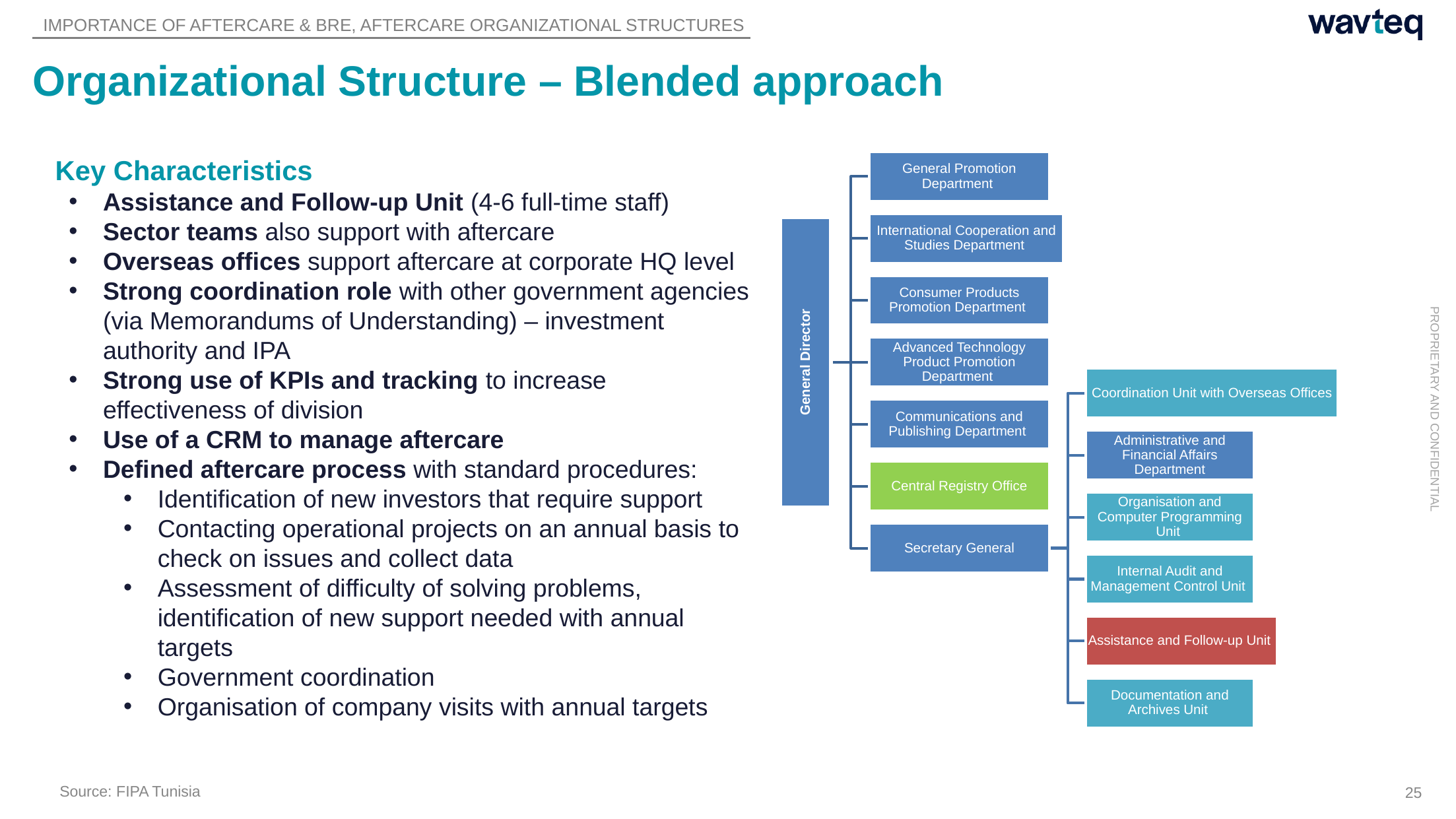

IMPORTANCE OF AFTERCARE & BRE, AFTERCARE ORGANIZATIONAL STRUCTURES
# Organizational Structure – Blended approach
Key Characteristics
Assistance and Follow-up Unit (4-6 full-time staff)
Sector teams also support with aftercare
Overseas offices support aftercare at corporate HQ level
Strong coordination role with other government agencies (via Memorandums of Understanding) – investment authority and IPA
Strong use of KPIs and tracking to increase effectiveness of division
Use of a CRM to manage aftercare
Defined aftercare process with standard procedures:
Identification of new investors that require support
Contacting operational projects on an annual basis to check on issues and collect data
Assessment of difficulty of solving problems, identification of new support needed with annual targets
Government coordination
Organisation of company visits with annual targets

General Promotion Department

International Cooperation and Studies Department

Consumer Products Promotion Department

General Director

Advanced Technology Product Promotion Department

Coordination Unit with Overseas Offices

Communications and Publishing Department

Administrative and Financial Affairs Department

Central Registry Office

Organisation and Computer Programming Unit

Secretary General

Internal Audit and Management Control Unit

Assistance and Follow-up Unit

Documentation and Archives Unit

Source: FIPA Tunisia